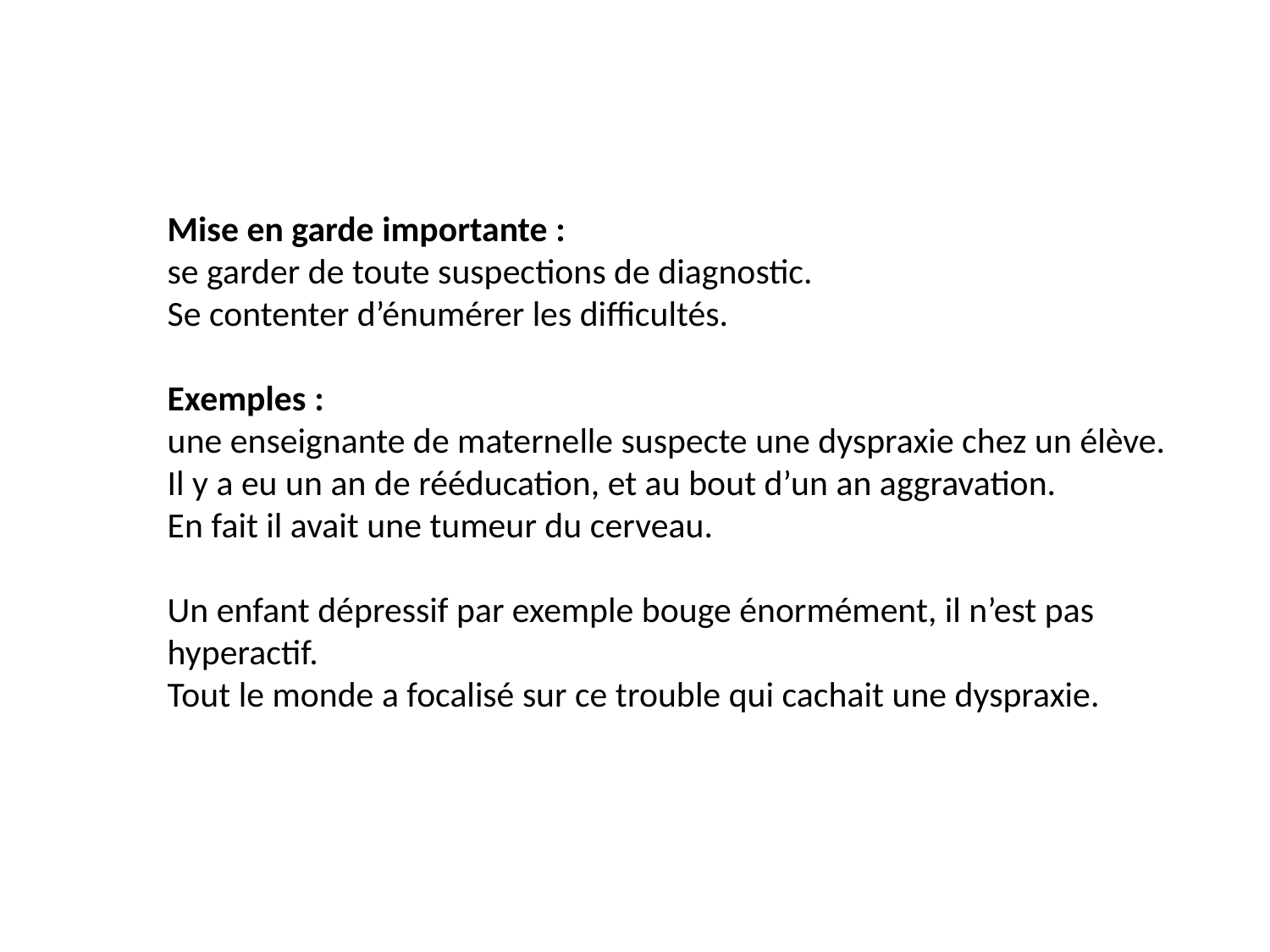

Mise en garde importante :
se garder de toute suspections de diagnostic.
Se contenter d’énumérer les difficultés.

Exemples :
une enseignante de maternelle suspecte une dyspraxie chez un élève.
Il y a eu un an de rééducation, et au bout d’un an aggravation.
En fait il avait une tumeur du cerveau.

Un enfant dépressif par exemple bouge énormément, il n’est pas hyperactif.
Tout le monde a focalisé sur ce trouble qui cachait une dyspraxie.